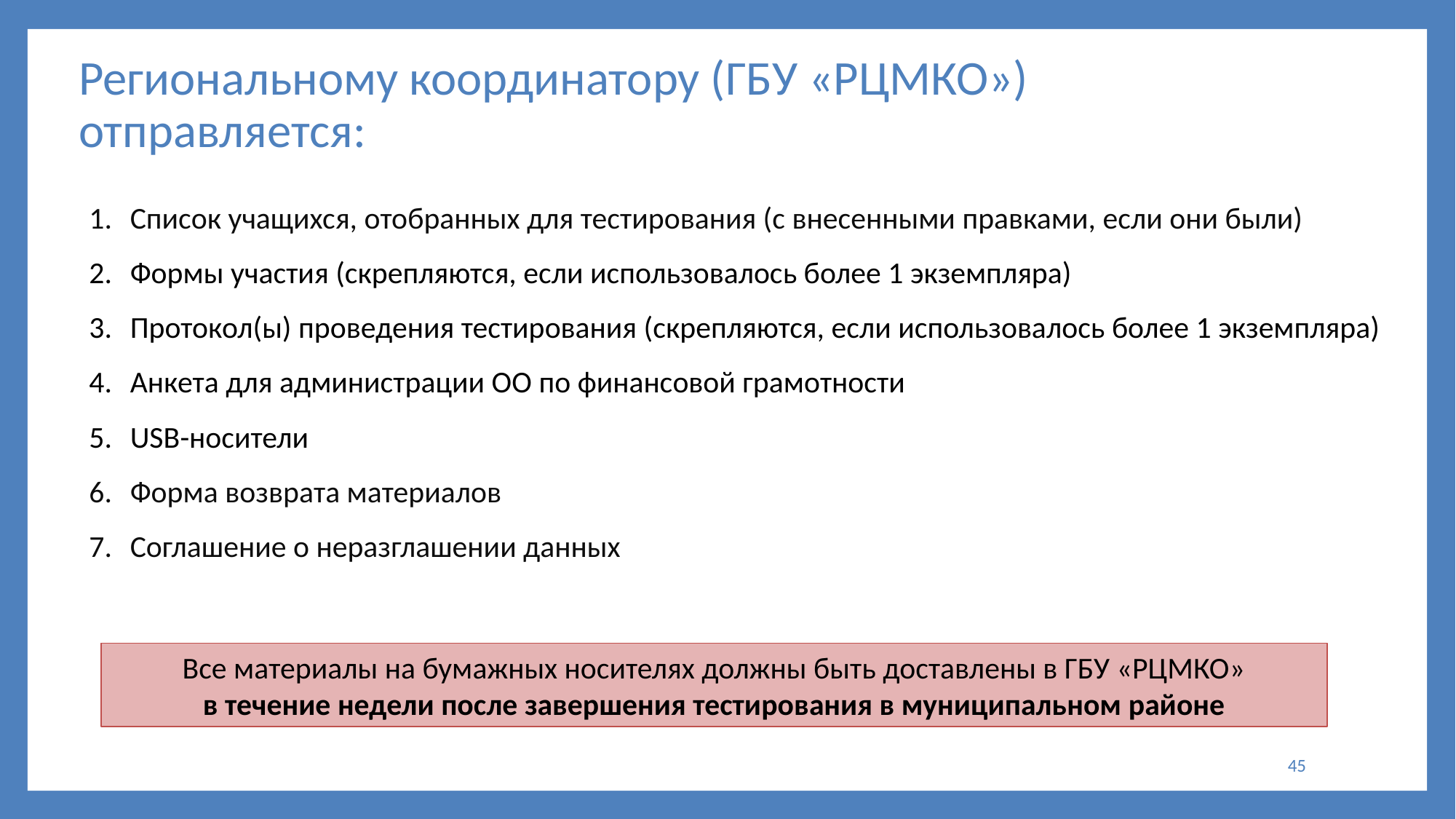

# Региональному координатору (ГБУ «РЦМКО») отправляется:

Список учащихся, отобранных для тестирования (с внесенными правками, если они были)
Формы участия (скрепляются, если использовалось более 1 экземпляра)
Протокол(ы) проведения тестирования (скрепляются, если использовалось более 1 экземпляра)
Анкета для администрации ОО по финансовой грамотности
USB-носители
Форма возврата материалов
Соглашение о неразглашении данных
Все материалы на бумажных носителях должны быть доставлены в ГБУ «РЦМКО»
в течение недели после завершения тестирования в муниципальном районе
45